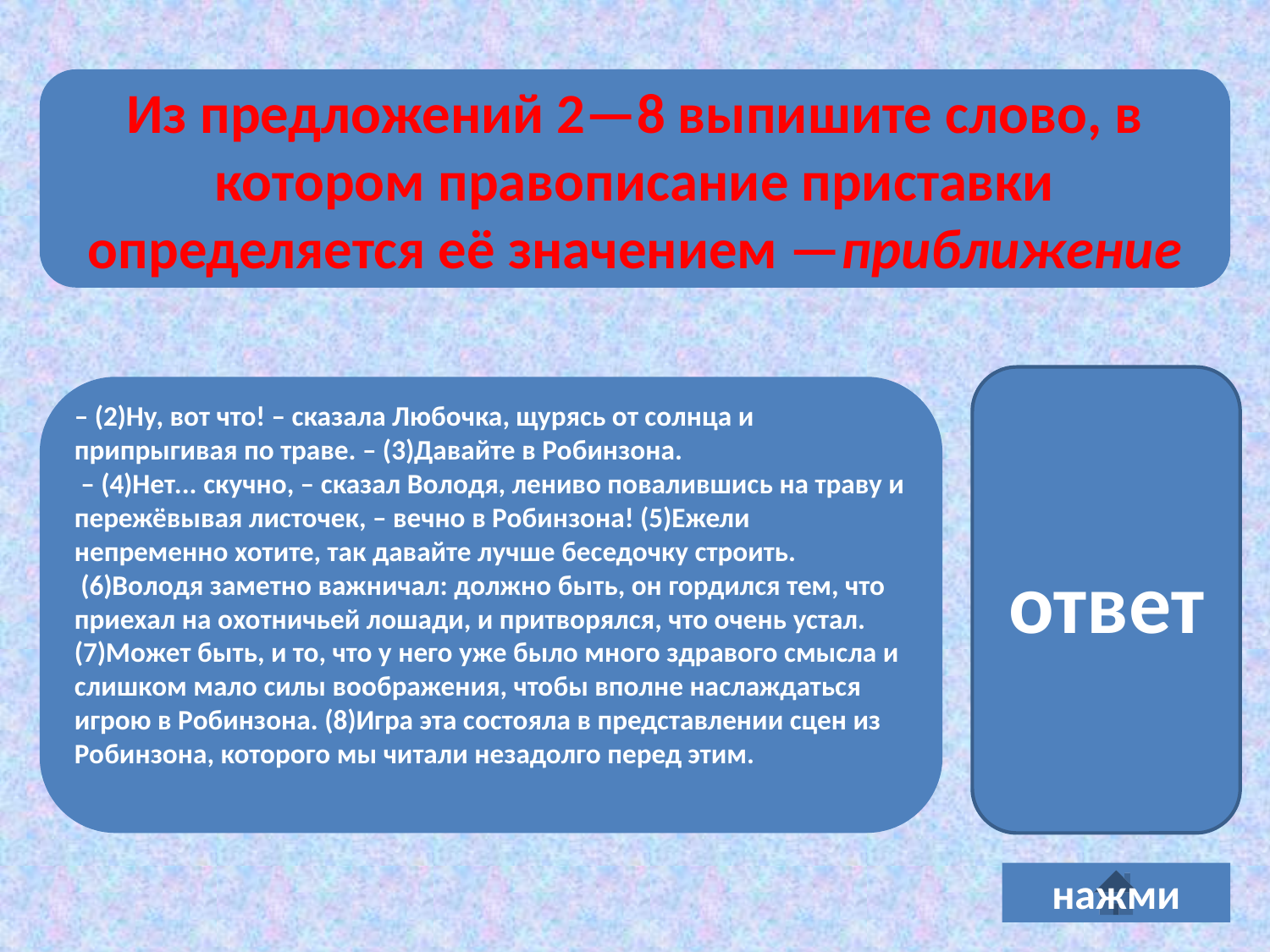

Из предложений 2—8 выпишите слово, в котором правописание приставки определяется её значением —приближение
ответ
– (2)Ну, вот что! – сказала Любочка, щурясь от солнца и припрыгивая по траве. – (3)Давайте в Робинзона.
 – (4)Нет... скучно, – сказал Володя, лениво повалившись на траву и пережёвывая листочек, – вечно в Робинзона! (5)Ежели непременно хотите, так давайте лучше беседочку строить.
 (6)Володя заметно важничал: должно быть, он гордился тем, что приехал на охотничьей лошади, и притворялся, что очень устал. (7)Может быть, и то, что у него уже было много здравого смысла и слишком мало силы воображения, чтобы вполне наслаждаться игрою в Робинзона. (8)Игра эта состояла в представлении сцен из Робинзона, которого мы читали незадолго перед этим.

приехал
нажми